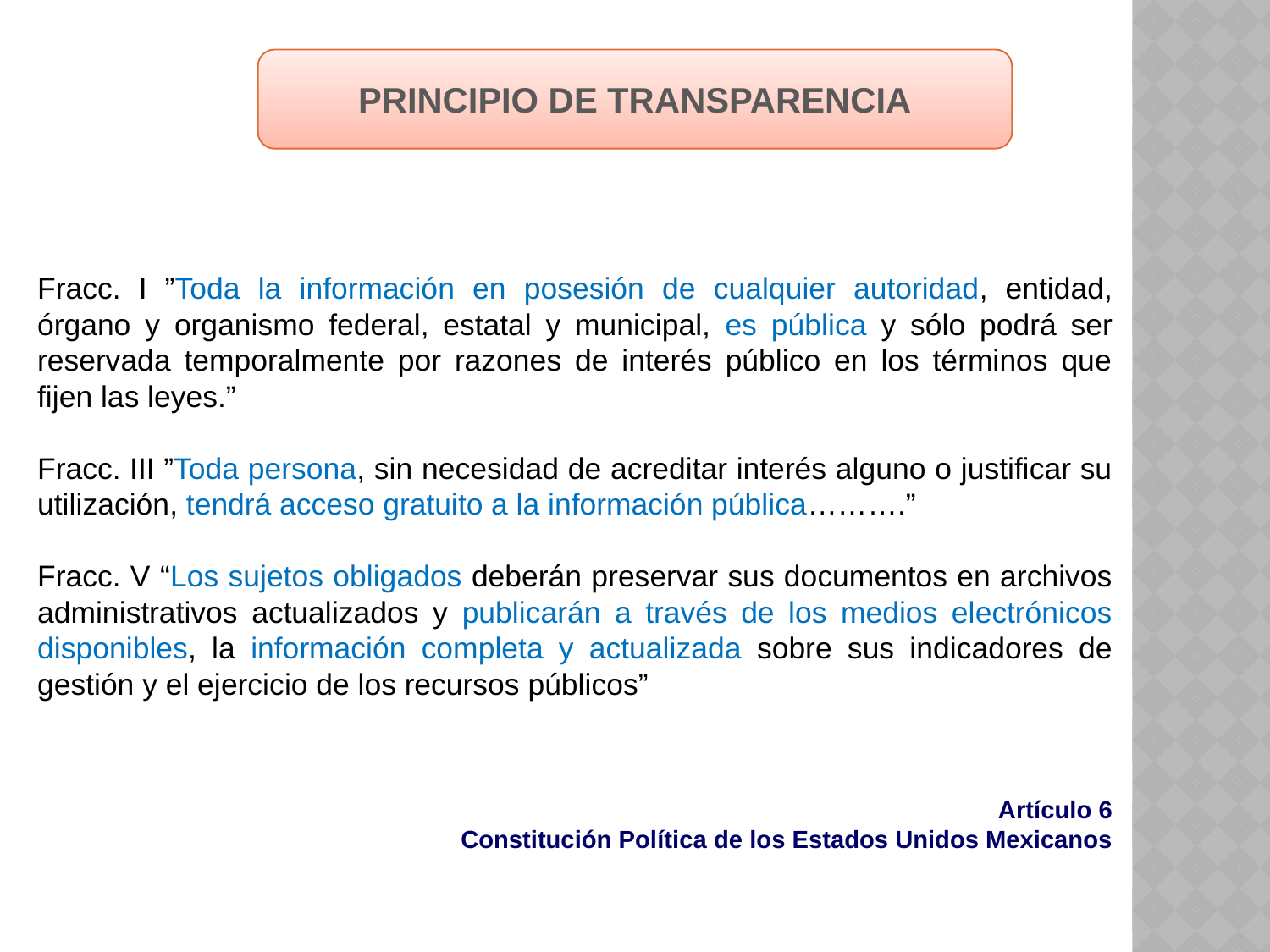

PRINCIPIO DE TRANSPARENCIA

Fracc. I ”Toda la información en posesión de cualquier autoridad, entidad, órgano y organismo federal, estatal y municipal, es pública y sólo podrá ser reservada temporalmente por razones de interés público en los términos que fijen las leyes.”

Fracc. III ”Toda persona, sin necesidad de acreditar interés alguno o justificar su utilización, tendrá acceso gratuito a la información pública……….”

Fracc. V “Los sujetos obligados deberán preservar sus documentos en archivos administrativos actualizados y publicarán a través de los medios electrónicos disponibles, la información completa y actualizada sobre sus indicadores de gestión y el ejercicio de los recursos públicos”

Artículo 6
Constitución Política de los Estados Unidos Mexicanos